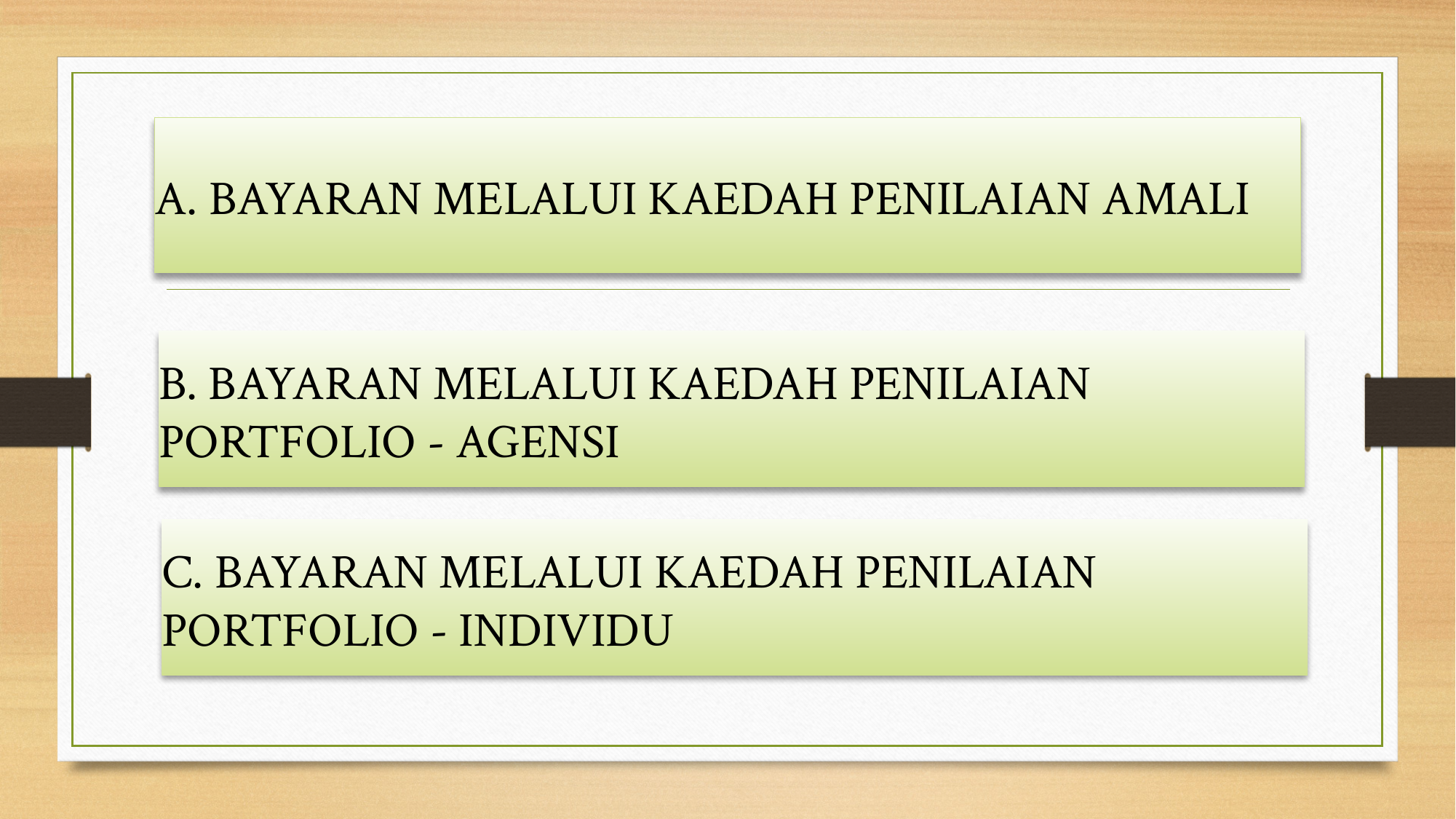

# A. BAYARAN MELALUI KAEDAH PENILAIAN AMALI
B. BAYARAN MELALUI KAEDAH PENILAIAN PORTFOLIO - AGENSI
C. BAYARAN MELALUI KAEDAH PENILAIAN PORTFOLIO - INDIVIDU